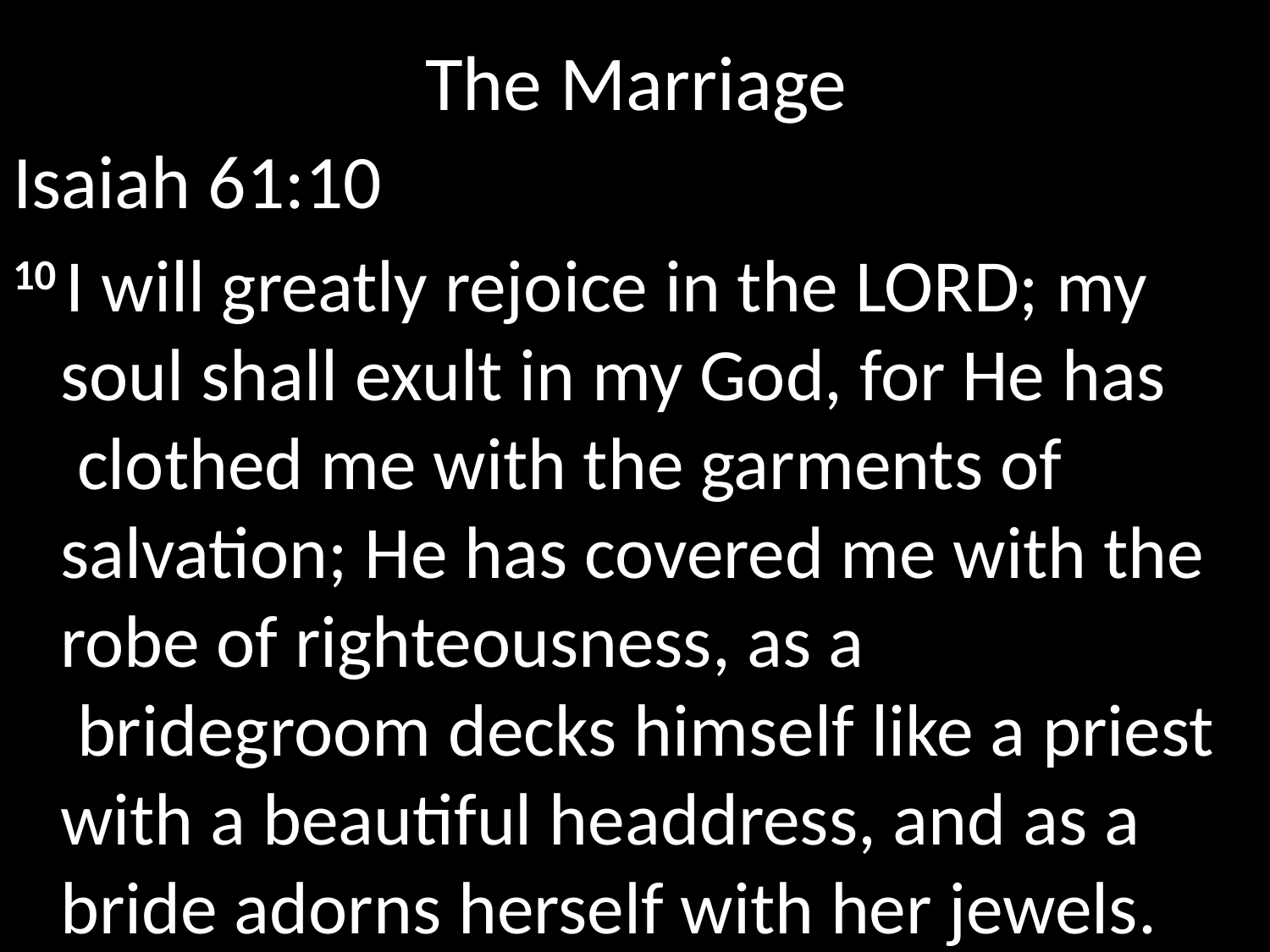

# The Marriage
Isaiah 61:10
10 I will greatly rejoice in the Lord; my soul shall exult in my God, for He has
 clothed me with the garments of
salvation; He has covered me with the robe of righteousness, as a
 bridegroom decks himself like a priest with a beautiful headdress, and as a bride adorns herself with her jewels.